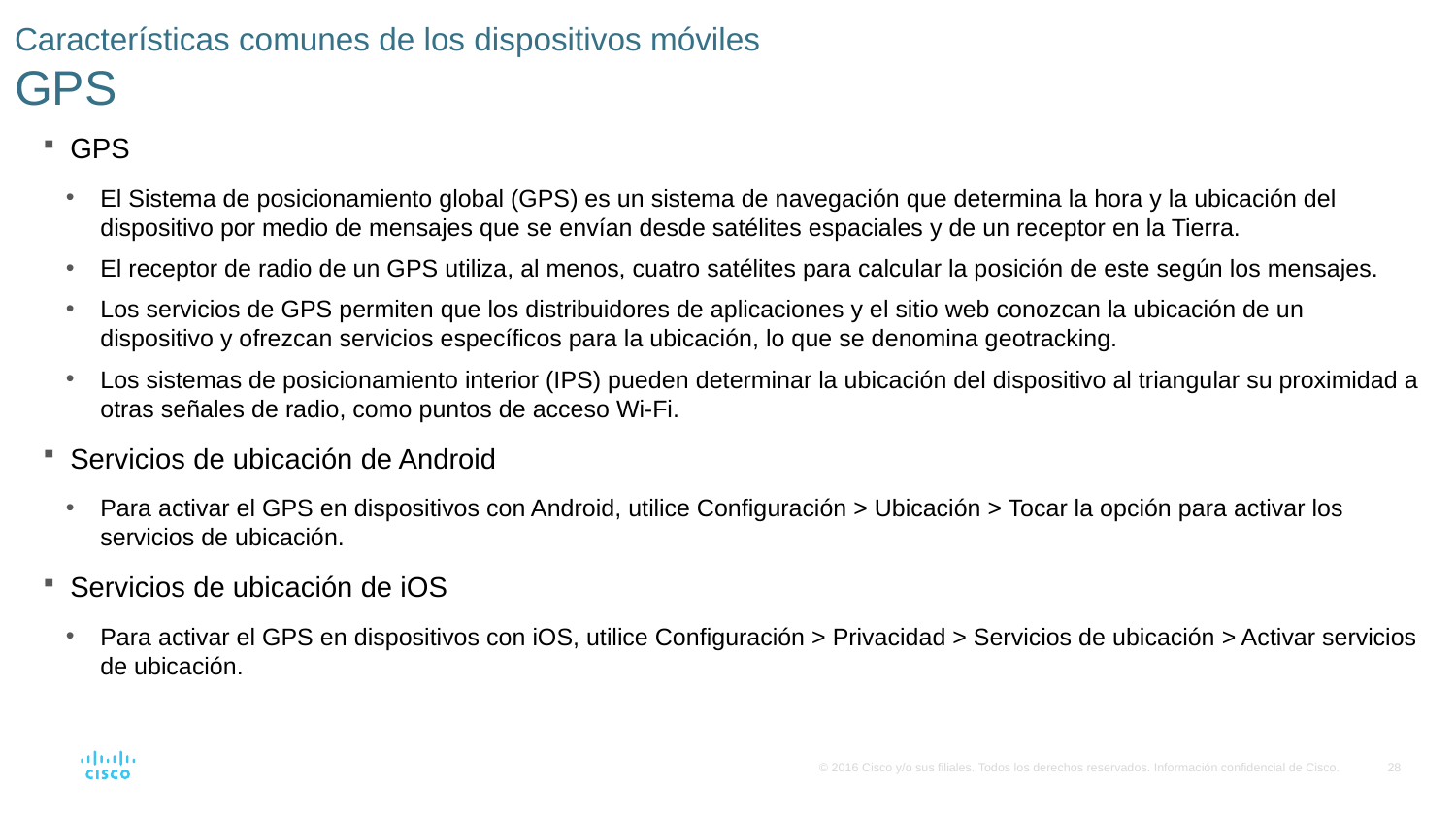

# Características comunes de los dispositivos móviles GPS
GPS
El Sistema de posicionamiento global (GPS) es un sistema de navegación que determina la hora y la ubicación del dispositivo por medio de mensajes que se envían desde satélites espaciales y de un receptor en la Tierra.
El receptor de radio de un GPS utiliza, al menos, cuatro satélites para calcular la posición de este según los mensajes.
Los servicios de GPS permiten que los distribuidores de aplicaciones y el sitio web conozcan la ubicación de un dispositivo y ofrezcan servicios específicos para la ubicación, lo que se denomina geotracking.
Los sistemas de posicionamiento interior (IPS) pueden determinar la ubicación del dispositivo al triangular su proximidad a otras señales de radio, como puntos de acceso Wi-Fi.
Servicios de ubicación de Android
Para activar el GPS en dispositivos con Android, utilice Configuración > Ubicación > Tocar la opción para activar los servicios de ubicación.
Servicios de ubicación de iOS
Para activar el GPS en dispositivos con iOS, utilice Configuración > Privacidad > Servicios de ubicación > Activar servicios de ubicación.